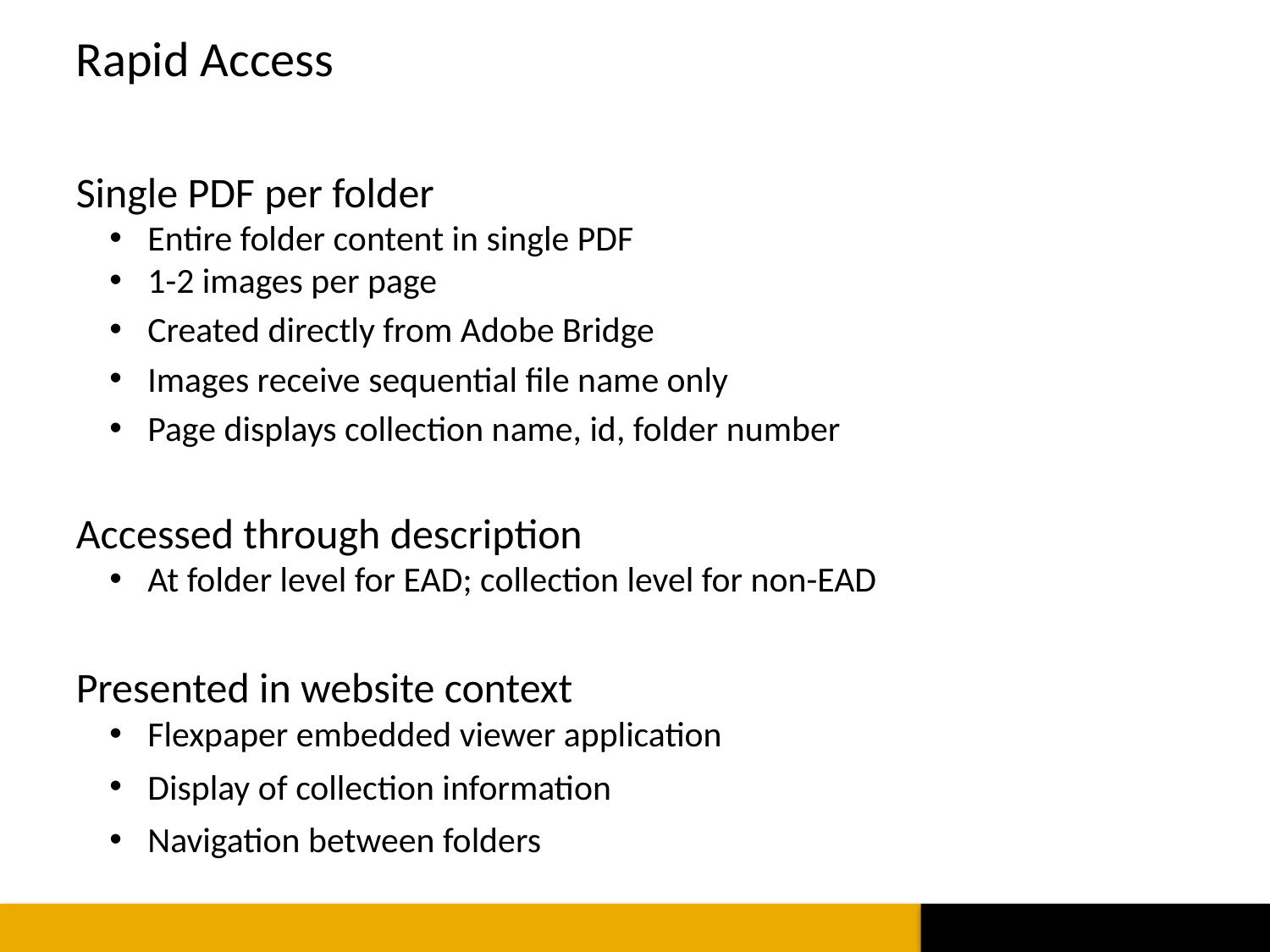

Rapid Access
Single PDF per folder
 Entire folder content in single PDF
 1-2 images per page
 Created directly from Adobe Bridge
 Images receive sequential file name only
 Page displays collection name, id, folder number

Accessed through description
 At folder level for EAD; collection level for non-EAD

Presented in website context
 Flexpaper embedded viewer application
 Display of collection information
 Navigation between folders